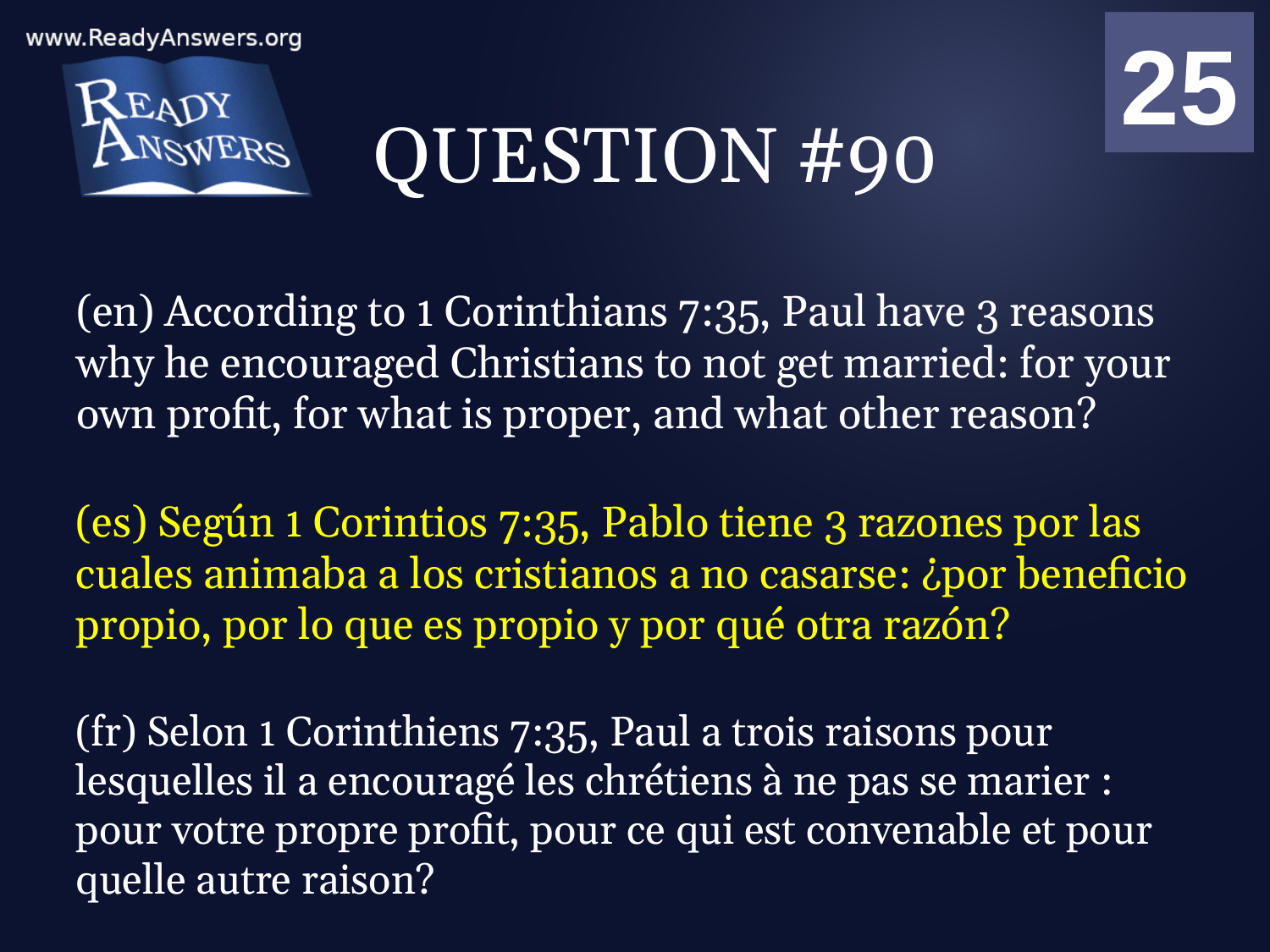

01
02
03
04
05
06
07
08
09
10
11
12
13
14
15
16
17
18
19
20
21
22
23
24
25
00
# QUESTION #90
(en) According to 1 Corinthians 7:35, Paul have 3 reasons why he encouraged Christians to not get married: for your own profit, for what is proper, and what other reason?
(es) Según 1 Corintios 7:35, Pablo tiene 3 razones por las cuales animaba a los cristianos a no casarse: ¿por beneficio propio, por lo que es propio y por qué otra razón?
(fr) Selon 1 Corinthiens 7:35, Paul a trois raisons pour lesquelles il a encouragé les chrétiens à ne pas se marier : pour votre propre profit, pour ce qui est convenable et pour quelle autre raison?